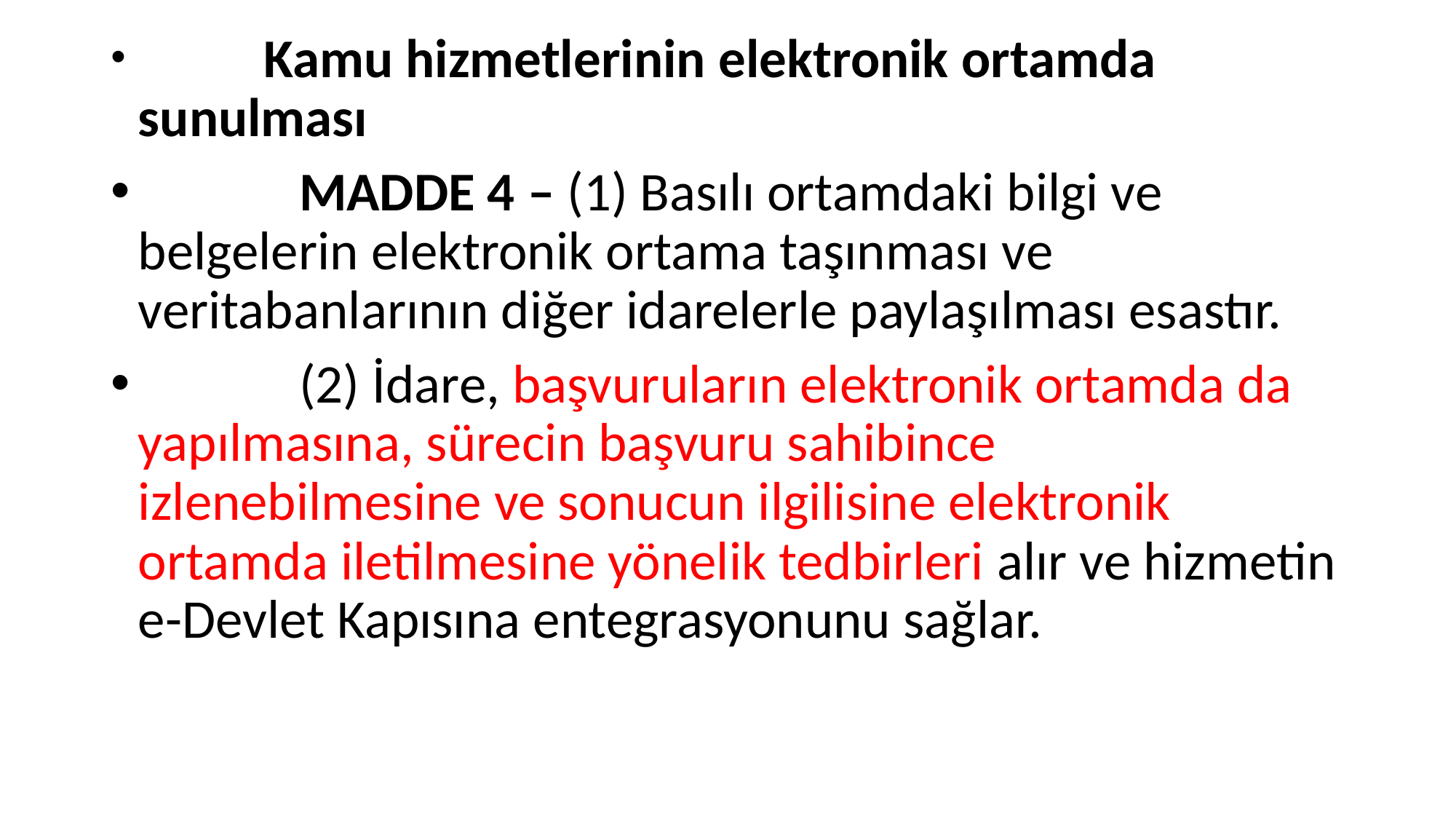

Kamu hizmetlerinin elektronik ortamda sunulması
             MADDE 4 – (1) Basılı ortamdaki bilgi ve belgelerin elektronik ortama taşınması ve veritabanlarının diğer idarelerle paylaşılması esastır.
             (2) İdare, başvuruların elektronik ortamda da yapılmasına, sürecin başvuru sahibince izlenebilmesine ve sonucun ilgilisine elektronik ortamda iletilmesine yönelik tedbirleri alır ve hizmetin e-Devlet Kapısına entegrasyonunu sağlar.